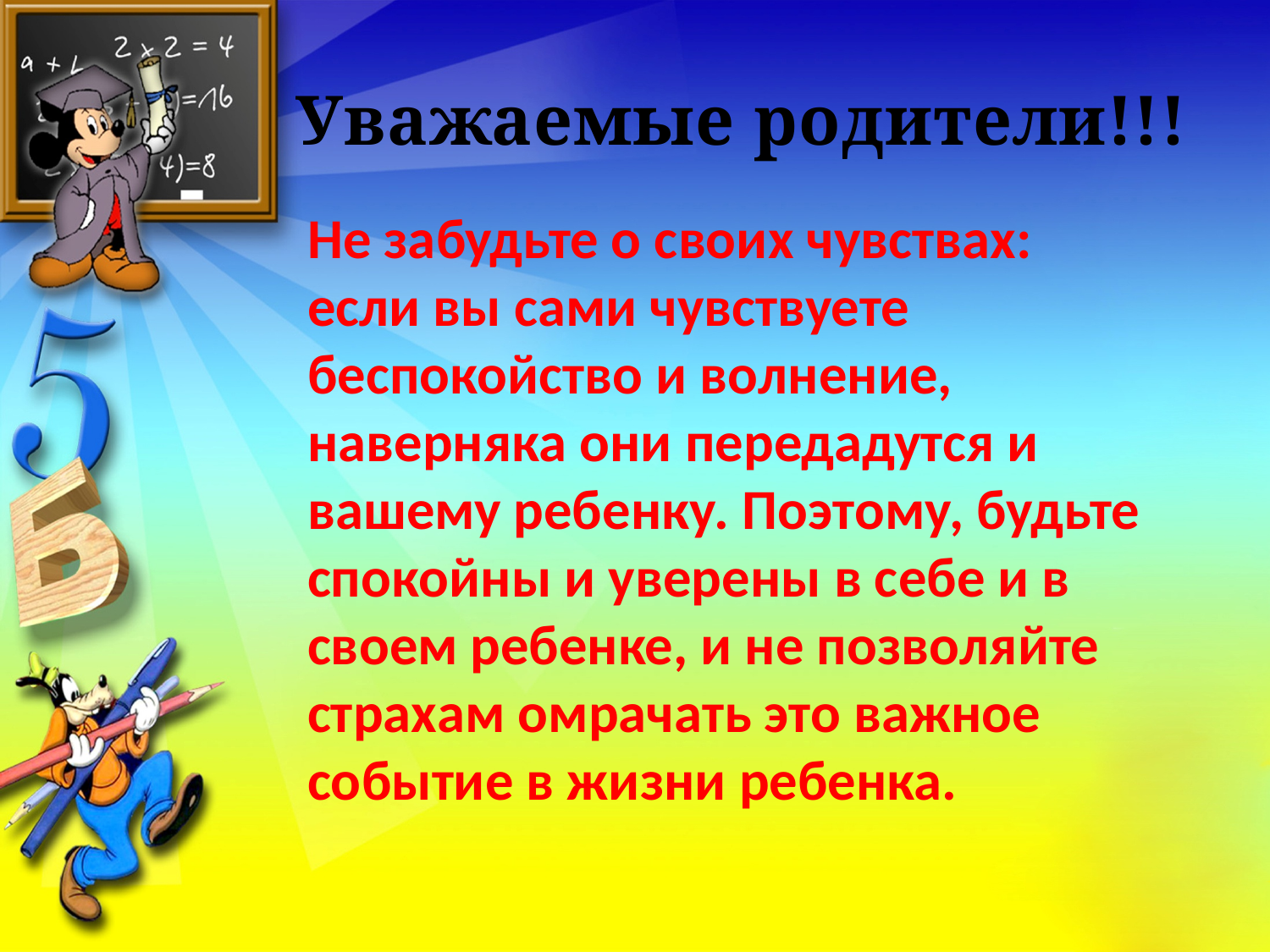

# Уважаемые родители!!!
Не забудьте о своих чувствах: если вы сами чувствуете беспокойство и волнение, наверняка они передадутся и вашему ребенку. Поэтому, будьте спокойны и уверены в себе и в своем ребенке, и не позволяйте страхам омрачать это важное событие в жизни ребенка.